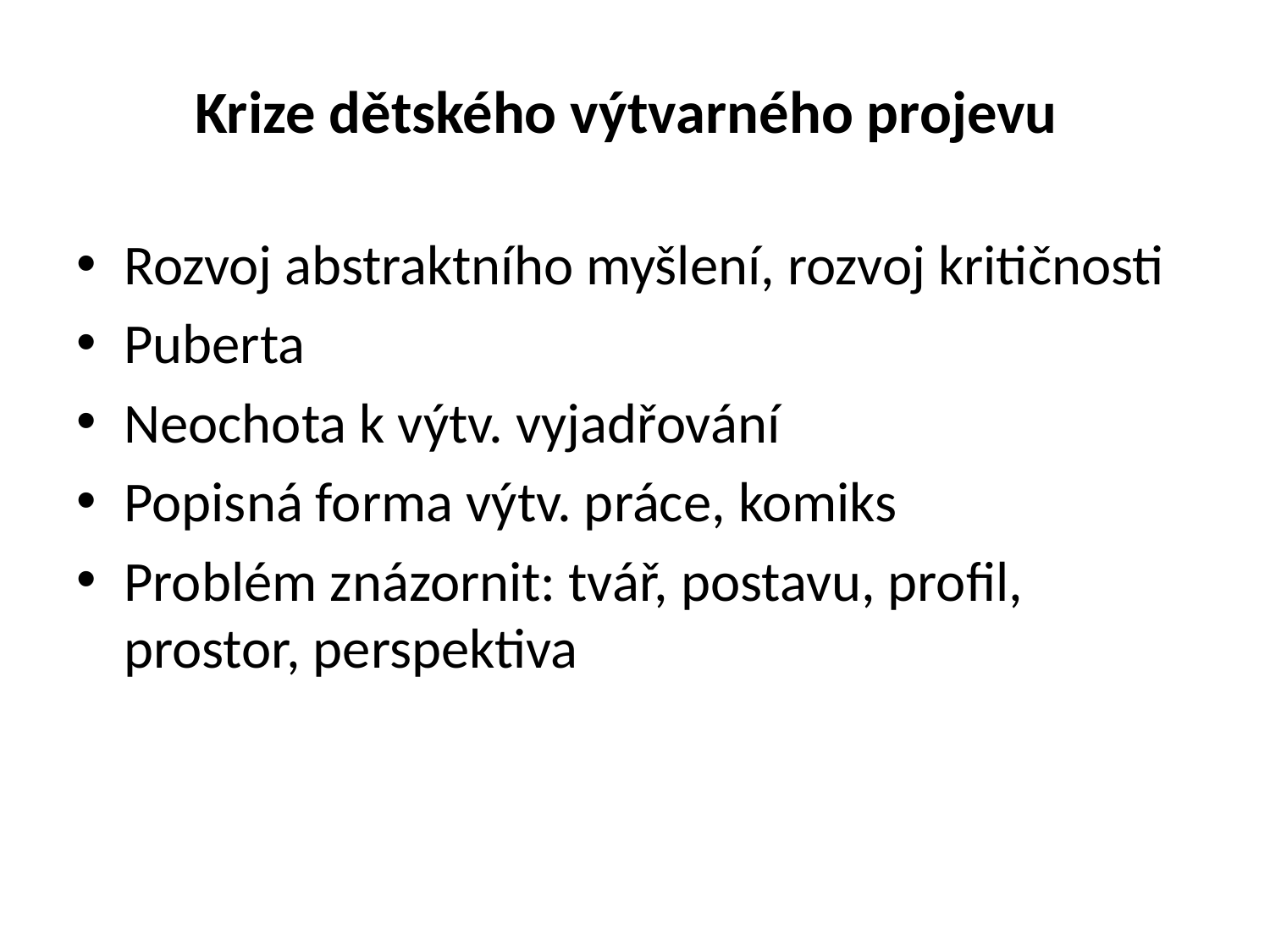

# Krize dětského výtvarného projevu
Rozvoj abstraktního myšlení, rozvoj kritičnosti
Puberta
Neochota k výtv. vyjadřování
Popisná forma výtv. práce, komiks
Problém znázornit: tvář, postavu, profil, prostor, perspektiva